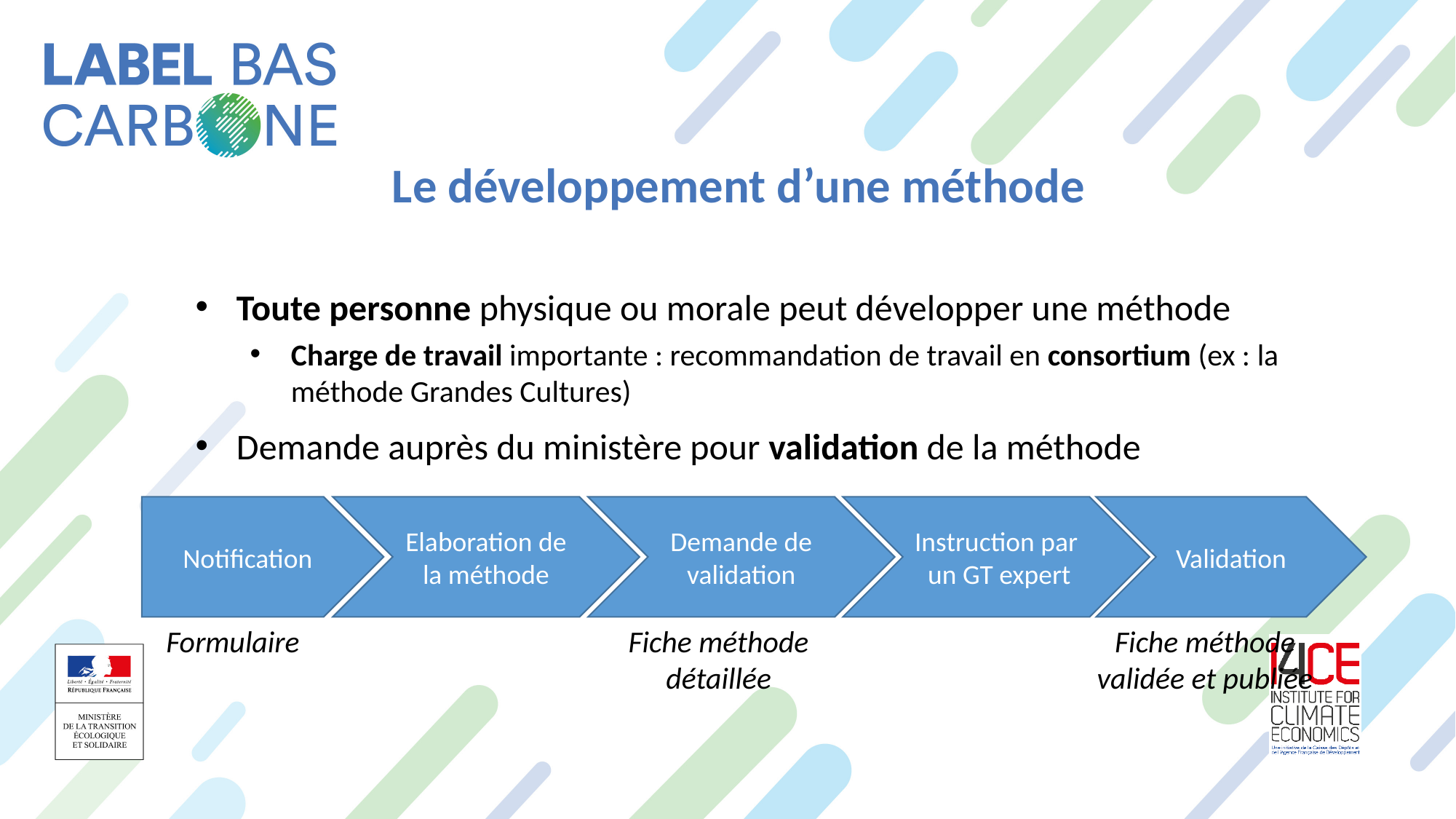

Le développement d’une méthode

Toute personne physique ou morale peut développer une méthode
Charge de travail importante : recommandation de travail en consortium (ex : la méthode Grandes Cultures)
Demande auprès du ministère pour validation de la méthode

Notification
Elaboration de la méthode
Demande de validation
Instruction par  un GT expert
Validation
Formulaire
Fiche méthode détaillée
Fiche méthode validée et publiée